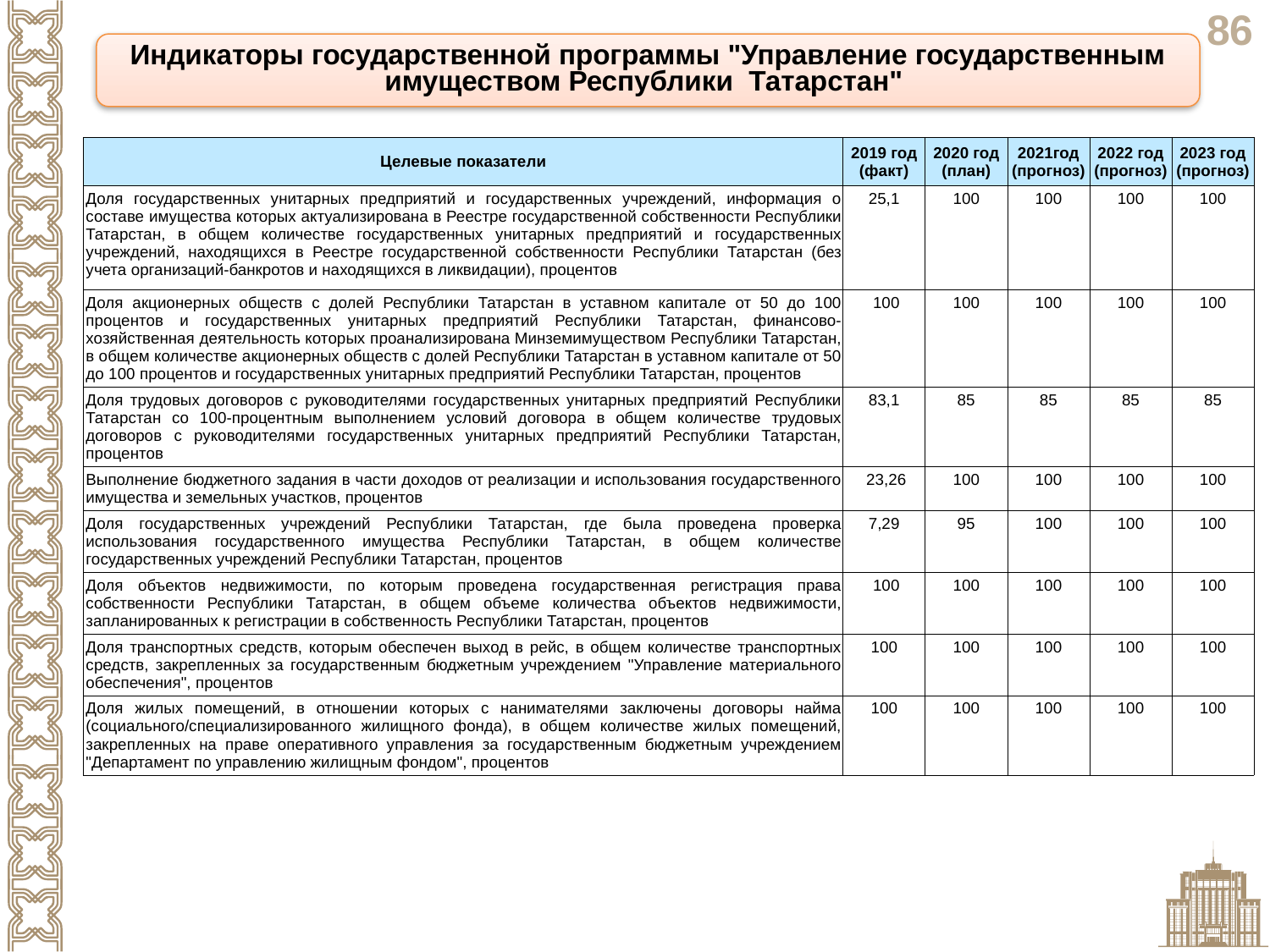

Индикаторы государственной программы "Управление государственным имуществом Республики  Татарстан"
| Целевые показатели | 2019 год (факт) | 2020 год (план) | 2021год (прогноз) | 2022 год (прогноз) | 2023 год (прогноз) |
| --- | --- | --- | --- | --- | --- |
| Доля государственных унитарных предприятий и государственных учреждений, информация о составе имущества которых актуализирована в Реестре государственной собственности Республики Татарстан, в общем количестве государственных унитарных предприятий и государственных учреждений, находящихся в Реестре государственной собственности Республики Татарстан (без учета организаций-банкротов и находящихся в ликвидации), процентов | 25,1 | 100 | 100 | 100 | 100 |
| Доля акционерных обществ с долей Республики Татарстан в уставном капитале от 50 до 100 процентов и государственных унитарных предприятий Республики Татарстан, финансово-хозяйственная деятельность которых проанализирована Минземимуществом Республики Татарстан, в общем количестве акционерных обществ с долей Республики Татарстан в уставном капитале от 50 до 100 процентов и государственных унитарных предприятий Республики Татарстан, процентов | 100 | 100 | 100 | 100 | 100 |
| Доля трудовых договоров с руководителями государственных унитарных предприятий Республики Татарстан со 100-процентным выполнением условий договора в общем количестве трудовых договоров с руководителями государственных унитарных предприятий Республики Татарстан, процентов | 83,1 | 85 | 85 | 85 | 85 |
| Выполнение бюджетного задания в части доходов от реализации и использования государственного имущества и земельных участков, процентов | 23,26 | 100 | 100 | 100 | 100 |
| Доля государственных учреждений Республики Татарстан, где была проведена проверка использования государственного имущества Республики Татарстан, в общем количестве государственных учреждений Республики Татарстан, процентов | 7,29 | 95 | 100 | 100 | 100 |
| Доля объектов недвижимости, по которым проведена государственная регистрация права собственности Республики Татарстан, в общем объеме количества объектов недвижимости, запланированных к регистрации в собственность Республики Татарстан, процентов | 100 | 100 | 100 | 100 | 100 |
| Доля транспортных средств, которым обеспечен выход в рейс, в общем количестве транспортных средств, закрепленных за государственным бюджетным учреждением "Управление материального обеспечения", процентов | 100 | 100 | 100 | 100 | 100 |
| Доля жилых помещений, в отношении которых с нанимателями заключены договоры найма (социального/специализированного жилищного фонда), в общем количестве жилых помещений, закрепленных на праве оперативного управления за государственным бюджетным учреждением "Департамент по управлению жилищным фондом", процентов | 100 | 100 | 100 | 100 | 100 |